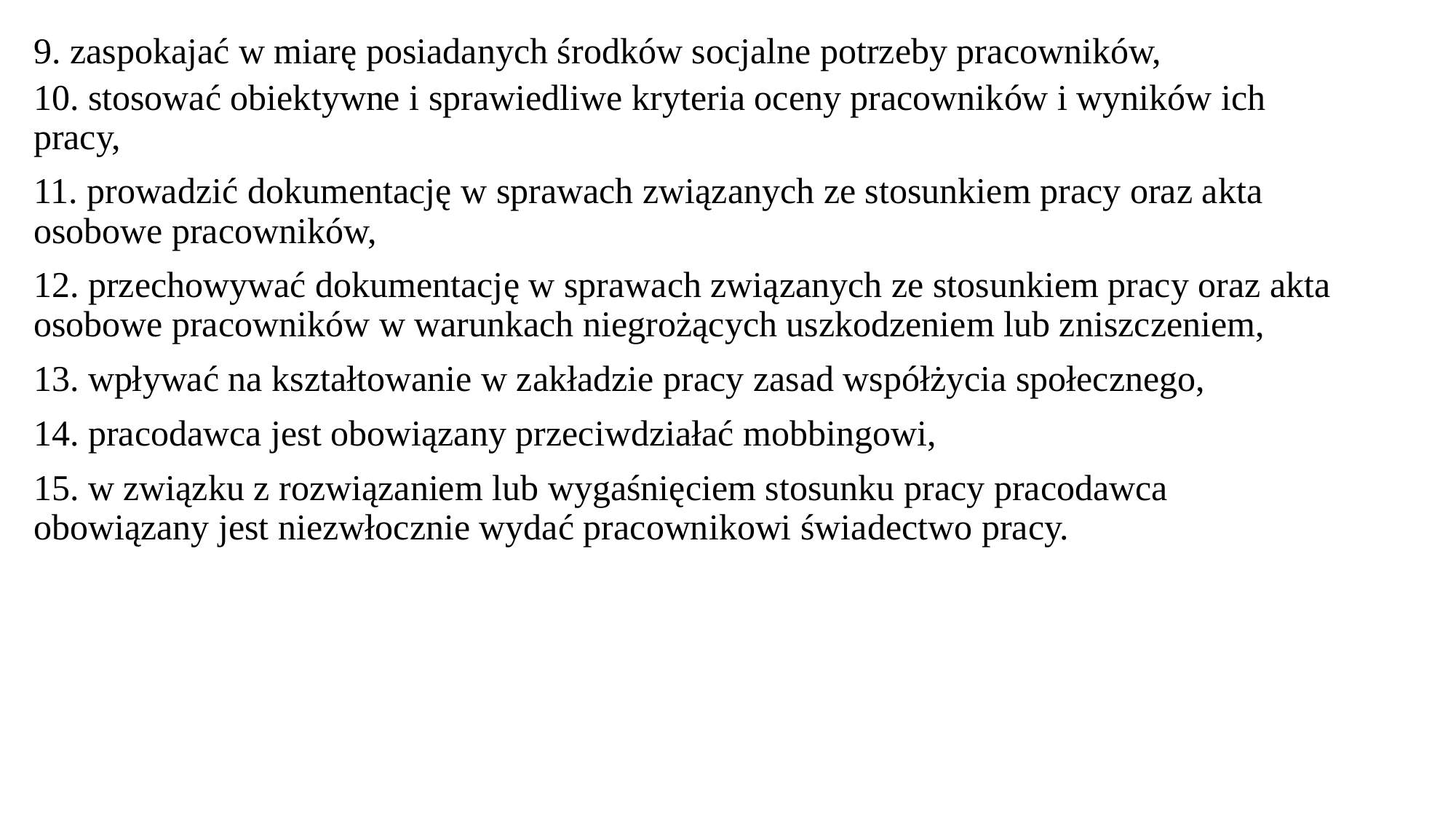

# 9. zaspokajać w miarę posiadanych środków socjalne potrzeby pracowników,
10. stosować obiektywne i sprawiedliwe kryteria oceny pracowników i wyników ich pracy,
11. prowadzić dokumentację w sprawach związanych ze stosunkiem pracy oraz akta osobowe pracowników,
12. przechowywać dokumentację w sprawach związanych ze stosunkiem pracy oraz akta osobowe pracowników w warunkach niegrożących uszkodzeniem lub zniszczeniem,
13. wpływać na kształtowanie w zakładzie pracy zasad współżycia społecznego,
14. pracodawca jest obowiązany przeciwdziałać mobbingowi,
15. w związku z rozwiązaniem lub wygaśnięciem stosunku pracy pracodawca obowiązany jest niezwłocznie wydać pracownikowi świadectwo pracy.